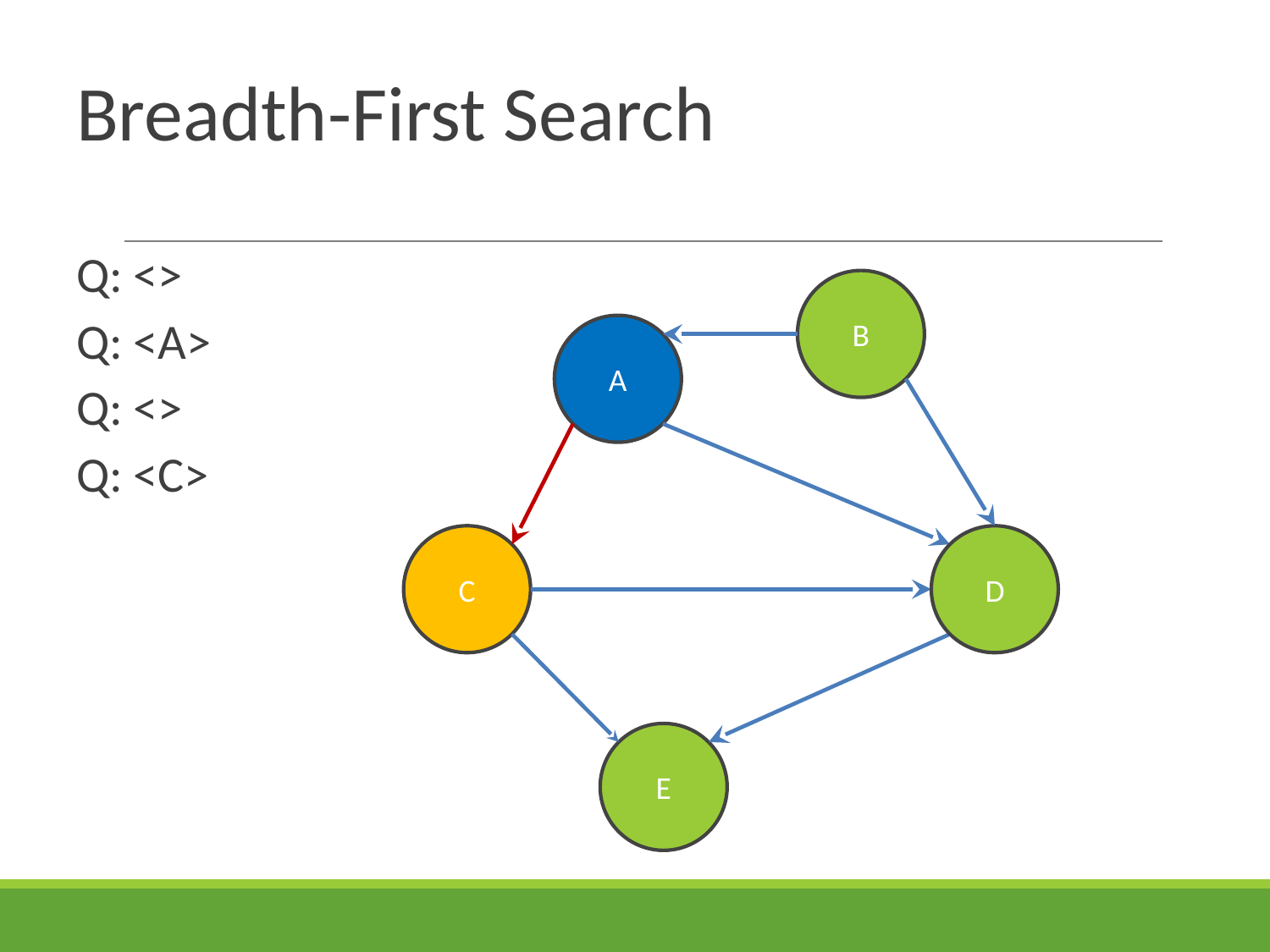

# Breadth-First Search
Q: <>
Q: <A>
Q: <>
Q: <C>
B
A
C
D
E